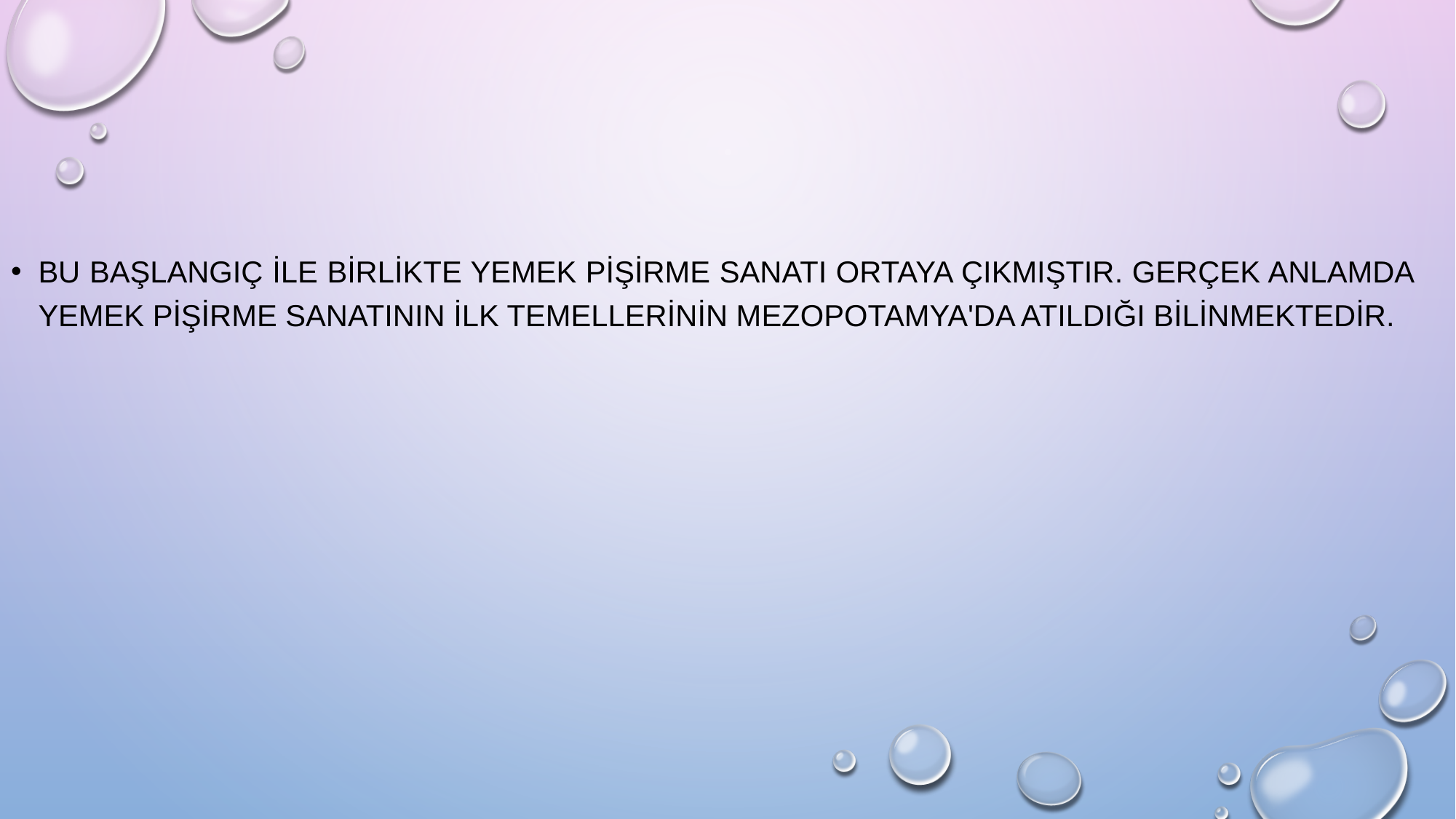

Bu başlangıç ile birlikte yemek pişirme sanatı ortaya çıkmıştır. Gerçek anlamda yemek pişirme sanatının ilk temellerinin Mezopotamya'da atıldığı bilinmektedir.